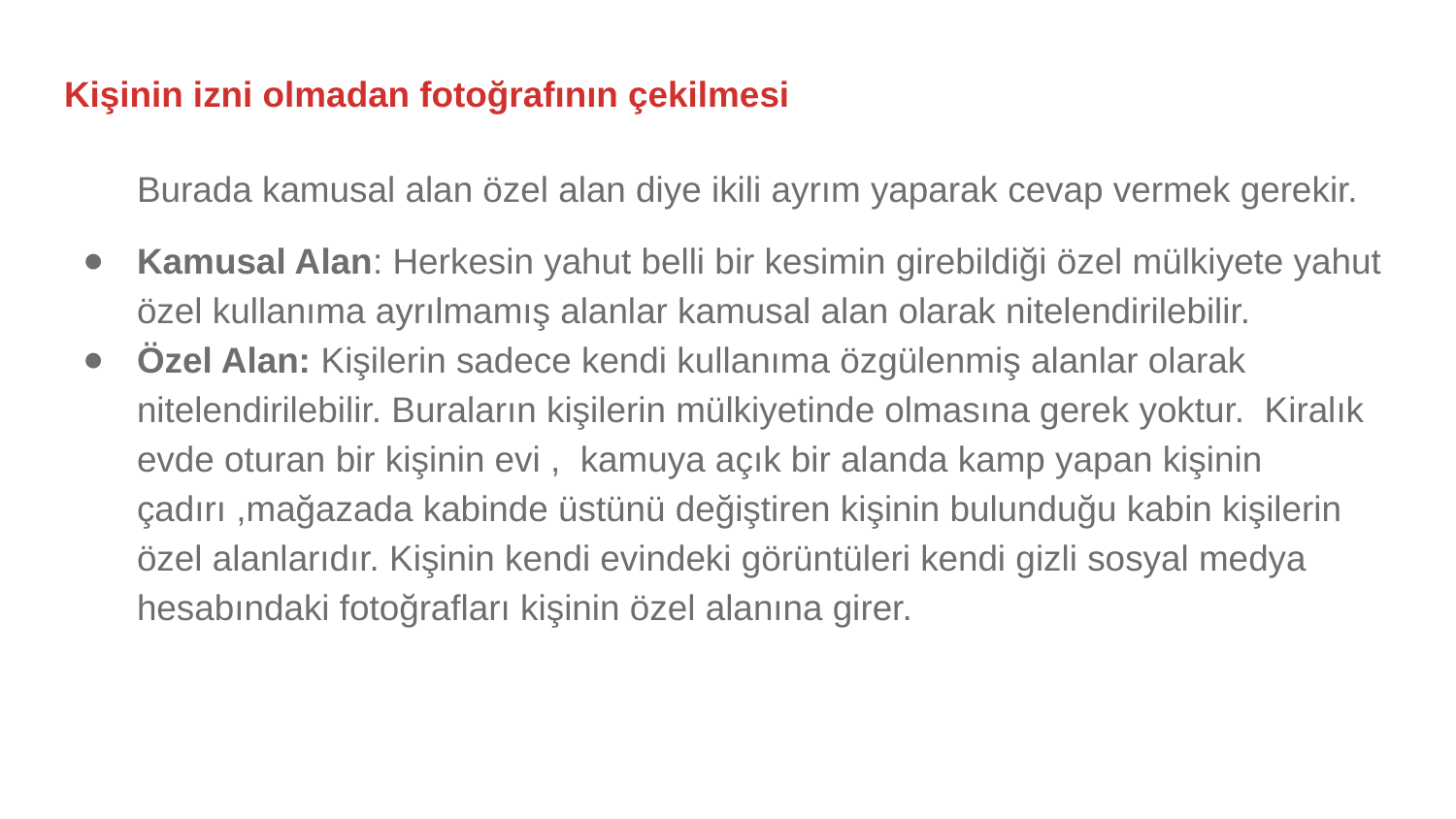

Kişinin izni olmadan fotoğrafının çekilmesi
Burada kamusal alan özel alan diye ikili ayrım yaparak cevap vermek gerekir.
Kamusal Alan: Herkesin yahut belli bir kesimin girebildiği özel mülkiyete yahut özel kullanıma ayrılmamış alanlar kamusal alan olarak nitelendirilebilir.
Özel Alan: Kişilerin sadece kendi kullanıma özgülenmiş alanlar olarak nitelendirilebilir. Buraların kişilerin mülkiyetinde olmasına gerek yoktur.  Kiralık evde oturan bir kişinin evi ,  kamuya açık bir alanda kamp yapan kişinin çadırı ,mağazada kabinde üstünü değiştiren kişinin bulunduğu kabin kişilerin özel alanlarıdır. Kişinin kendi evindeki görüntüleri kendi gizli sosyal medya hesabındaki fotoğrafları kişinin özel alanına girer.